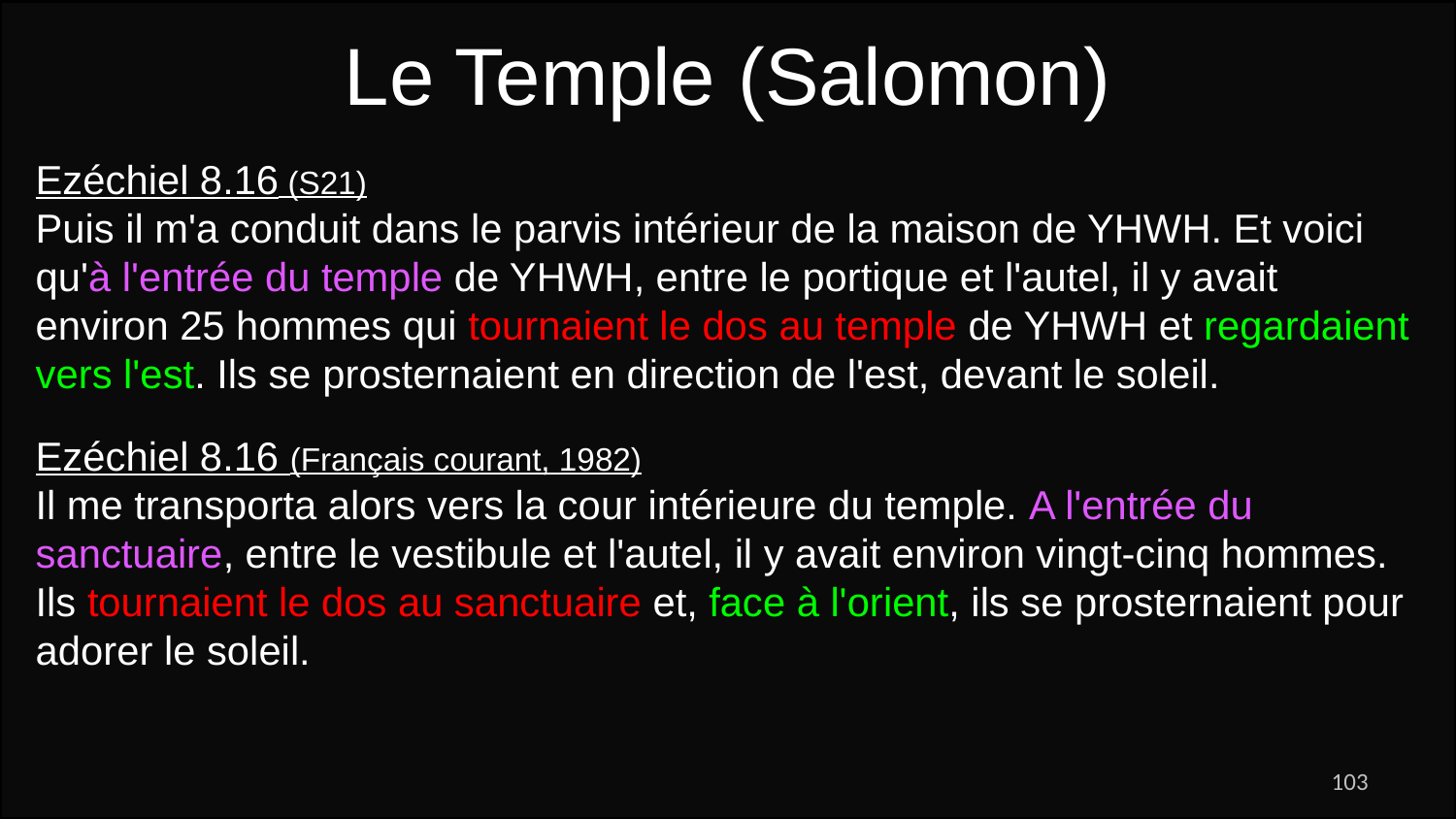

Le Temple (Salomon)

Ezéchiel 8.16 (S21)
Puis il m'a conduit dans le parvis intérieur de la maison de YHWH. Et voici qu'à l'entrée du temple de YHWH, entre le portique et l'autel, il y avait environ 25 hommes qui tournaient le dos au temple de YHWH et regardaient vers l'est. Ils se prosternaient en direction de l'est, devant le soleil.

Ezéchiel 8.16 (Français courant, 1982)
Il me transporta alors vers la cour intérieure du temple. A l'entrée du sanctuaire, entre le vestibule et l'autel, il y avait environ vingt-cinq hommes. Ils tournaient le dos au sanctuaire et, face à l'orient, ils se prosternaient pour adorer le soleil.
103